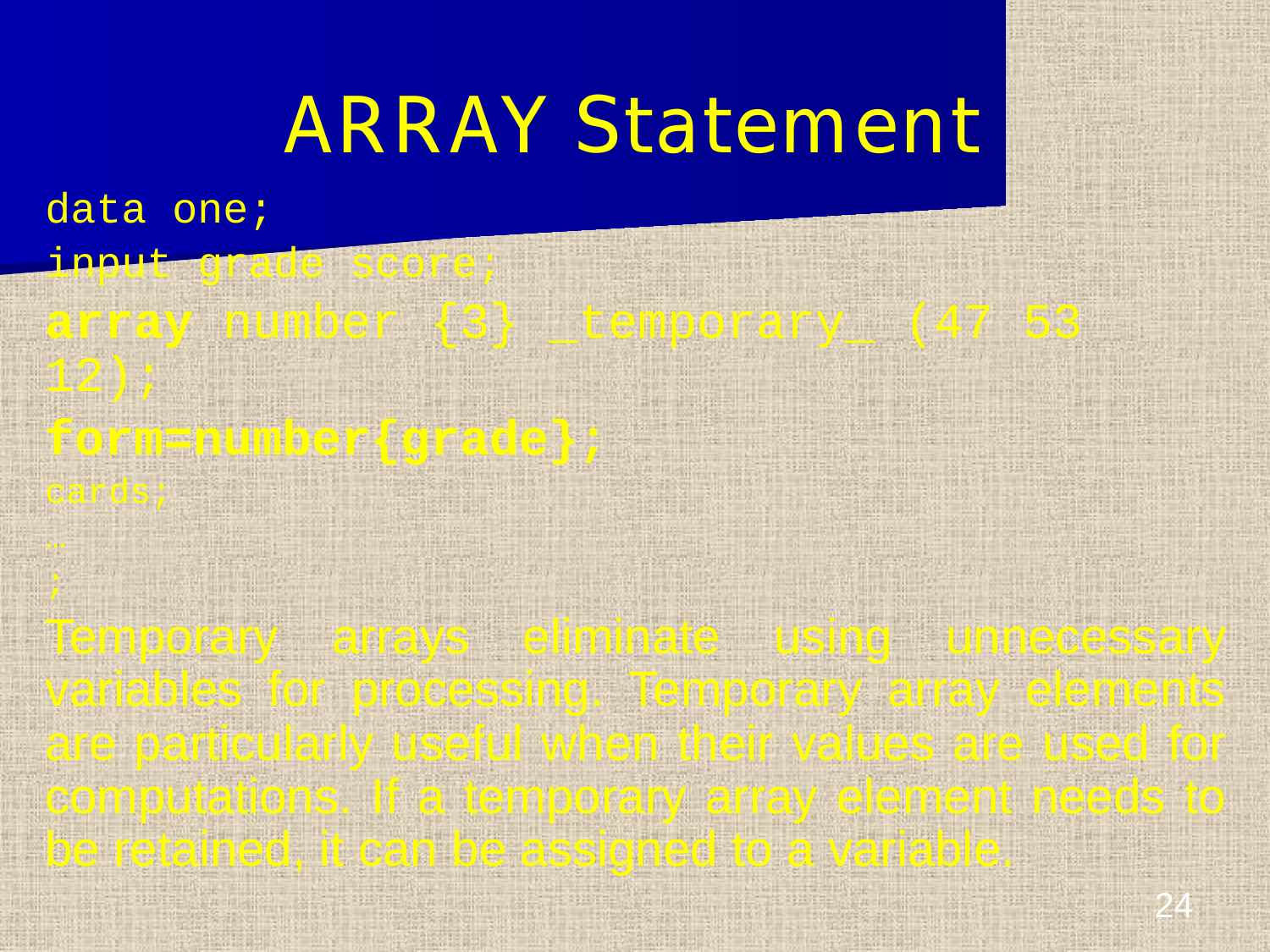

# ARRAY Statement
data one;
input grade score;
array number {3} _temporary_ (47 53 12);
form=number{grade};
cards;
…
;
Temporary arrays eliminate using unnecessary variables for processing. Temporary array elements are particularly useful when their values are used for computations. If a temporary array element needs to be retained, it can be assigned to a variable.

24